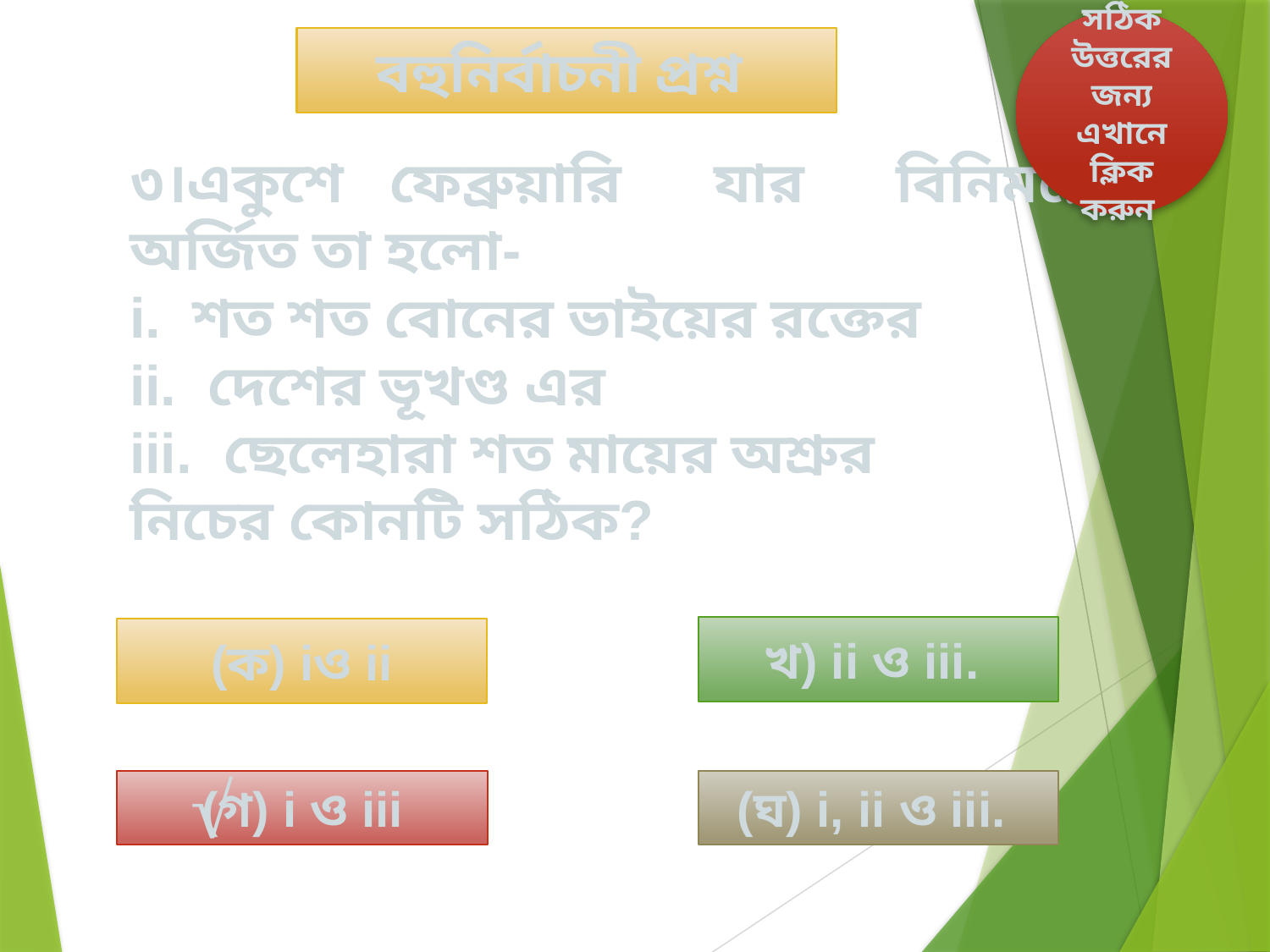

সঠিক উত্তরের জন্য এখানে ক্লিক করুন
বহুনির্বাচনী প্রশ্ন
৩।একুশে ফেব্রুয়ারি  যার  বিনিময়ে অর্জিত তা হলো-
i.  শত শত বোনের ভাইয়ের রক্তের
ii.  দেশের ভূখণ্ড এর
iii.  ছেলেহারা শত মায়ের অশ্রুর
নিচের কোনটি সঠিক?
খ) ii ও iii.
(ক) iও ii
√
(গ) i ও iii
(ঘ) i, ii ও iii.